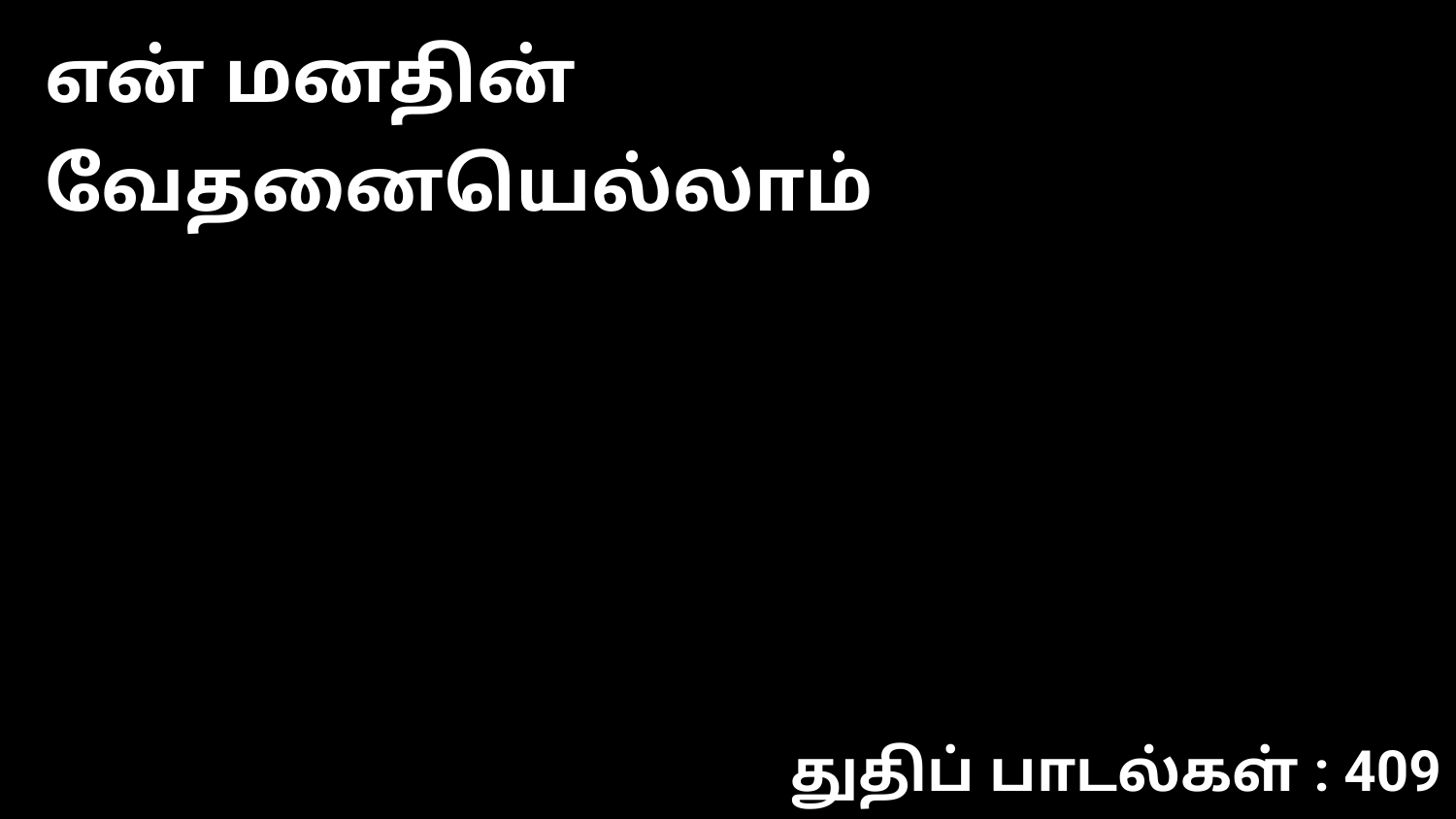

என் மனதின் வேதனையெல்லாம்
துதிப் பாடல்கள் : 409